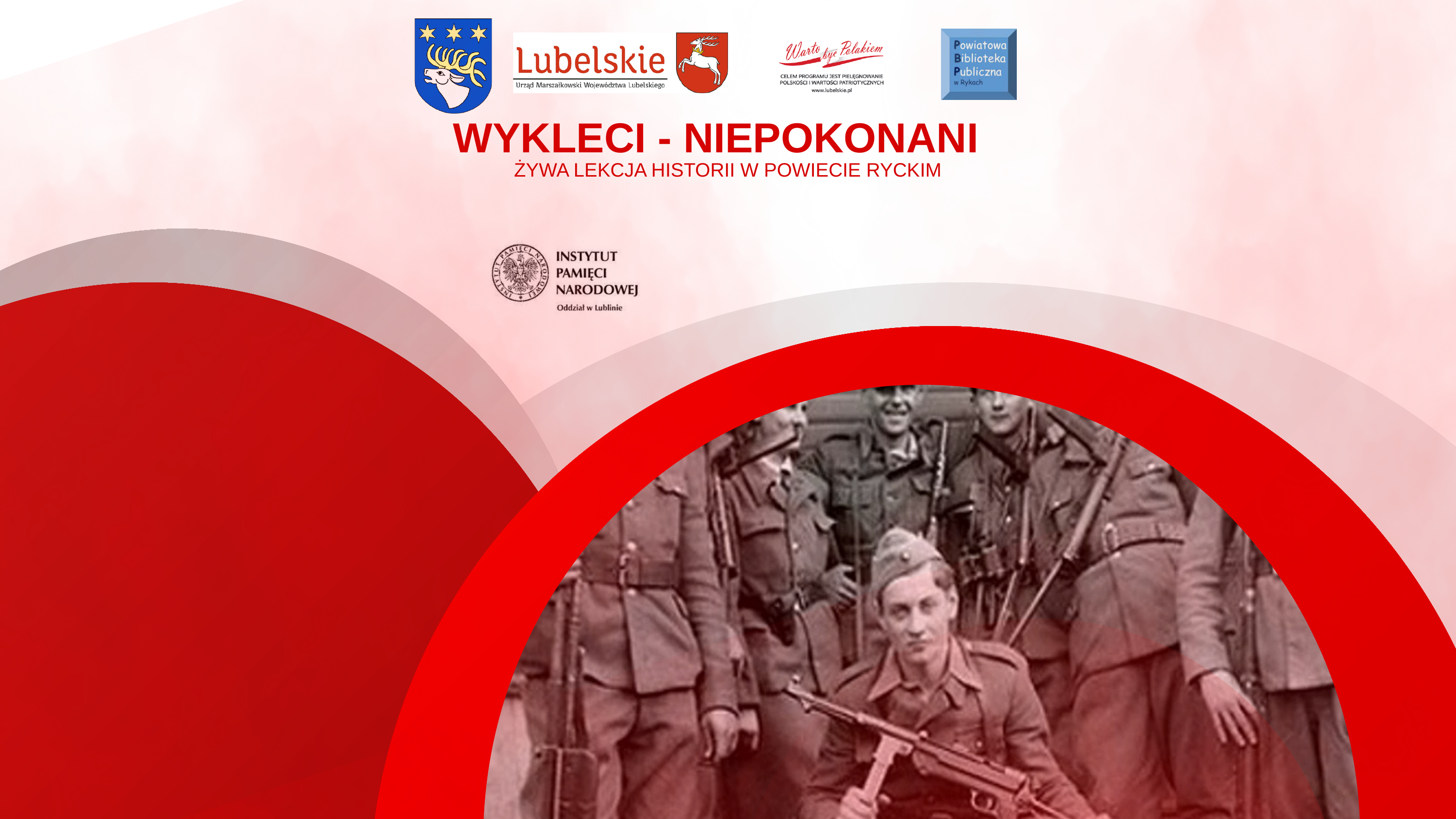

WYKLECI - NIEPOKONANI
ŻYWA LEKCJA HISTORII W POWIECIE RYCKIM